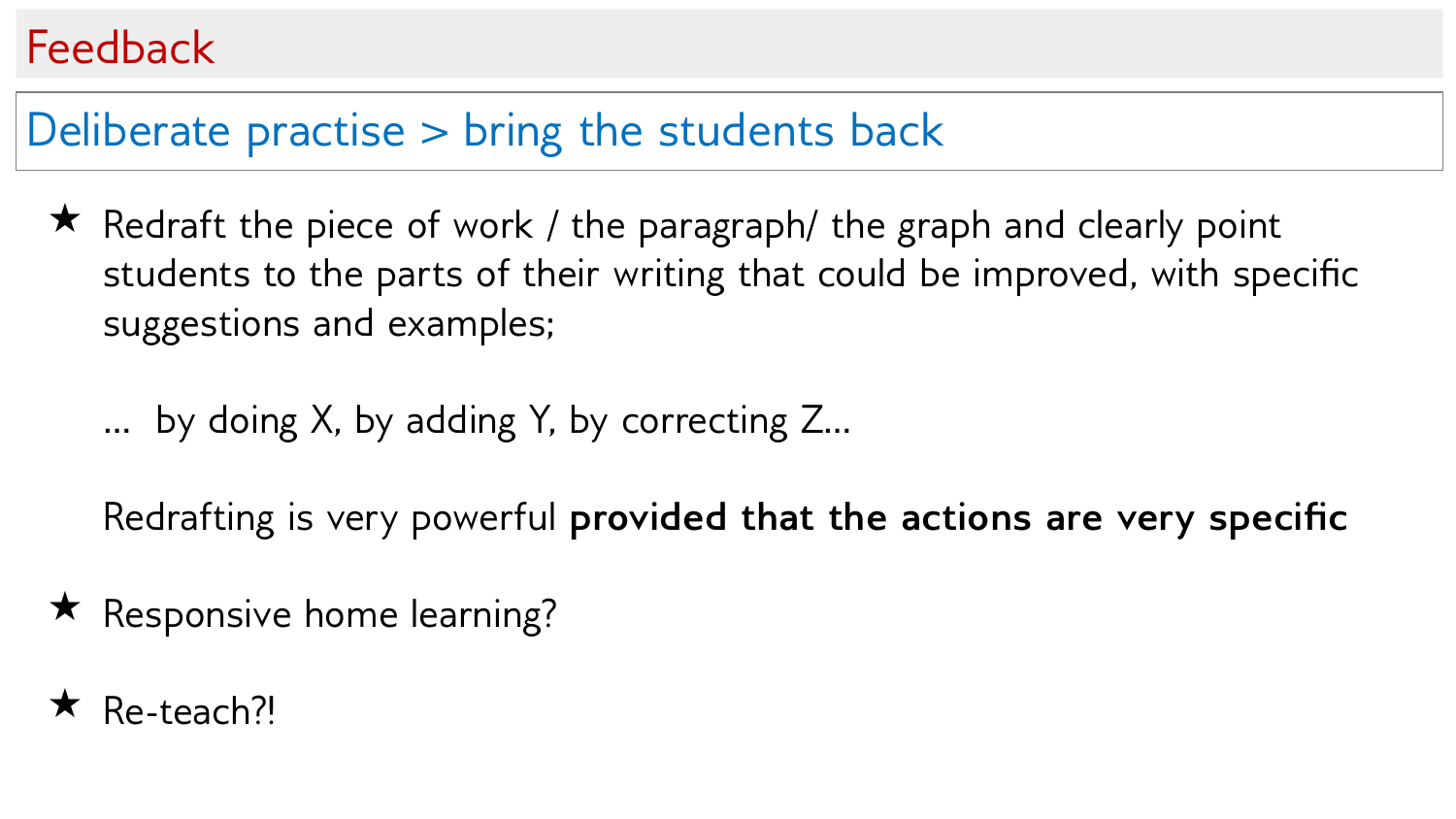

Feedback
Deliberate practise > bring the students back
Redraft the piece of work / the paragraph/ the graph and clearly point students to the parts of their writing that could be improved, with specific suggestions and examples;

…  by doing X, by adding Y, by correcting Z…

Redrafting is very powerful provided that the actions are very specific

Responsive home learning?

Re-teach?!